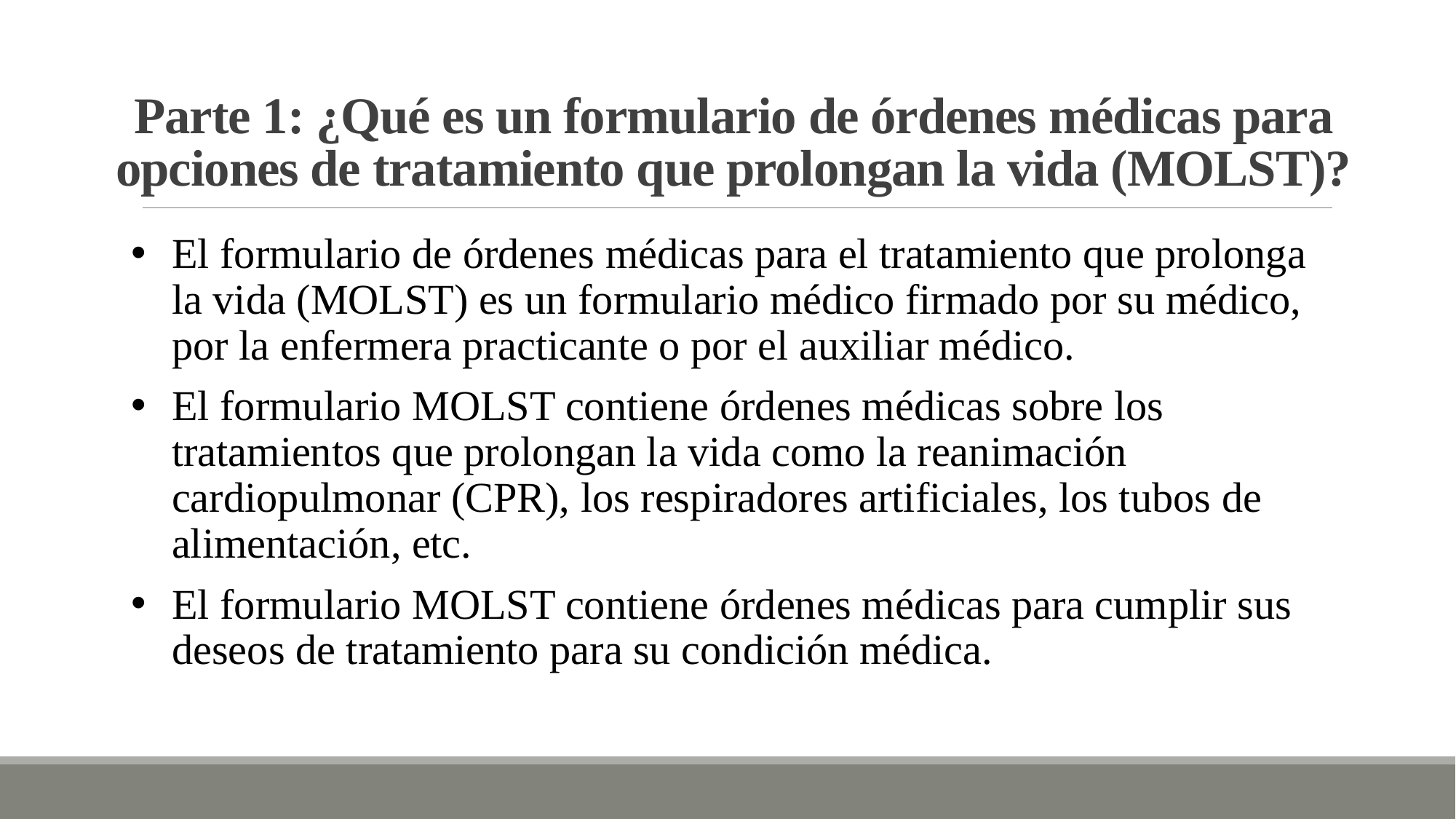

# Parte 1: ¿Qué es un formulario de órdenes médicas para opciones de tratamiento que prolongan la vida (MOLST)?
El formulario de órdenes médicas para el tratamiento que prolonga la vida (MOLST) es un formulario médico firmado por su médico, por la enfermera practicante o por el auxiliar médico.
El formulario MOLST contiene órdenes médicas sobre los tratamientos que prolongan la vida como la reanimación cardiopulmonar (CPR), los respiradores artificiales, los tubos de alimentación, etc.
El formulario MOLST contiene órdenes médicas para cumplir sus deseos de tratamiento para su condición médica.